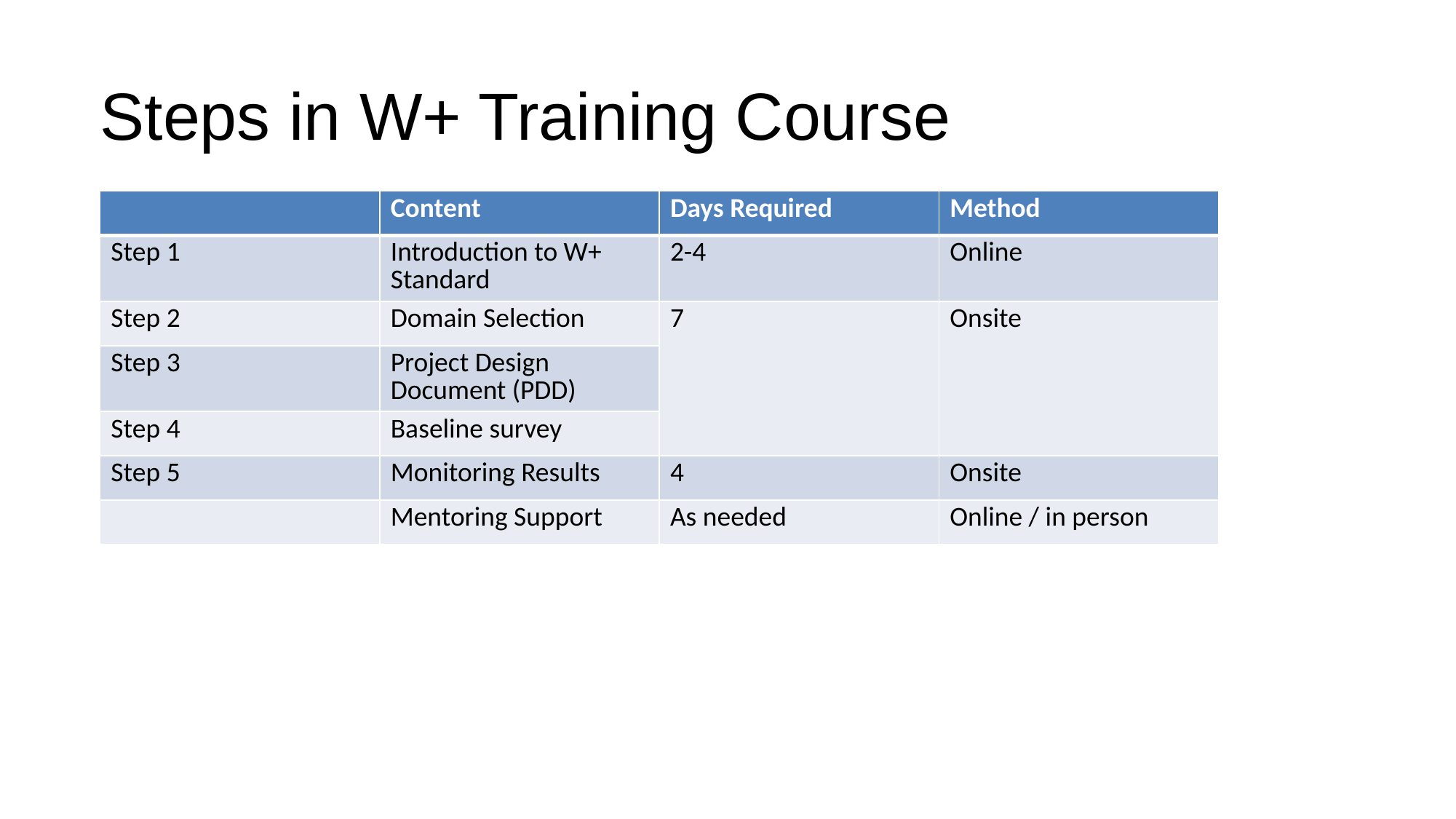

# Steps in W+ Training Course
|  | Content | Days Required | Method |
| --- | --- | --- | --- |
| Step 1 | Introduction to W+ Standard | 2-4 | Online |
| Step 2 | Domain Selection | 7 | Onsite |
| Step 3 | Project Design Document (PDD) |  |  |
| Step 4 | Baseline survey |  |  |
| Step 5 | Monitoring Results | 4 | Onsite |
|  | Mentoring Support | As needed | Online / in person |